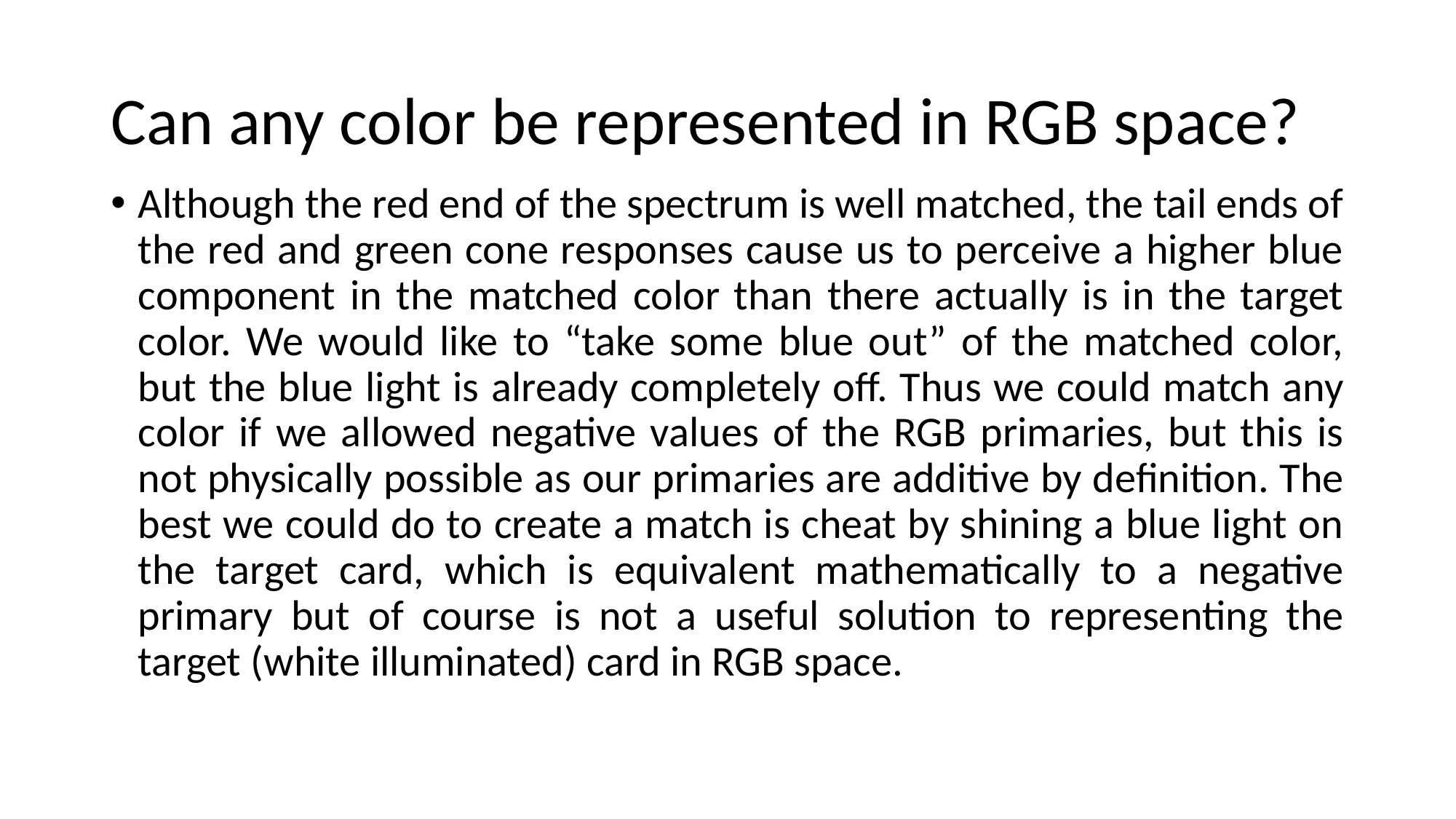

# Can any color be represented in RGB space?
Although the red end of the spectrum is well matched, the tail ends of the red and green cone responses cause us to perceive a higher blue component in the matched color than there actually is in the target color. We would like to “take some blue out” of the matched color, but the blue light is already completely off. Thus we could match any color if we allowed negative values of the RGB primaries, but this is not physically possible as our primaries are additive by definition. The best we could do to create a match is cheat by shining a blue light on the target card, which is equivalent mathematically to a negative primary but of course is not a useful solution to representing the target (white illuminated) card in RGB space.